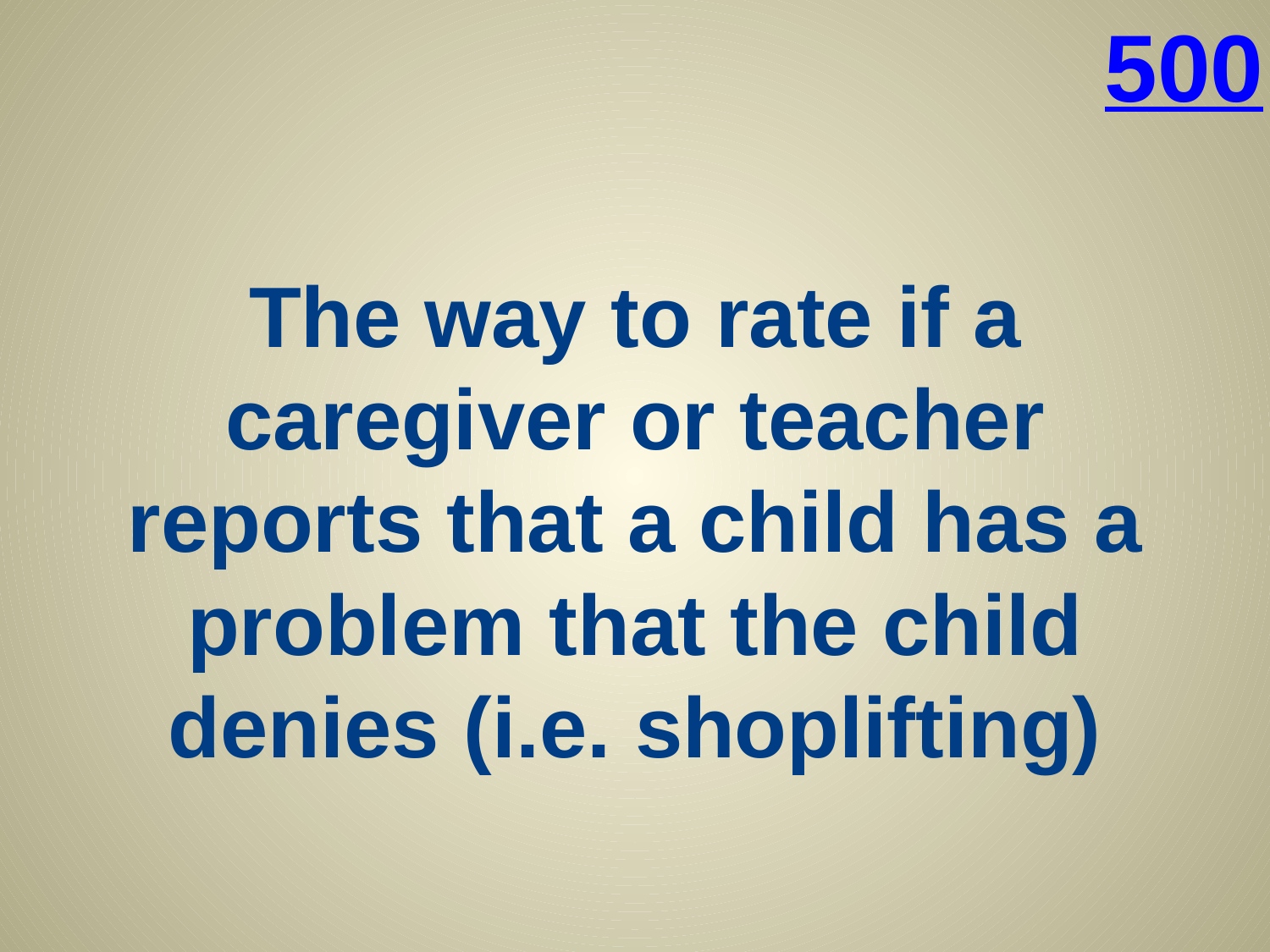

500
# The way to rate if a caregiver or teacher reports that a child has a problem that the child denies (i.e. shoplifting)